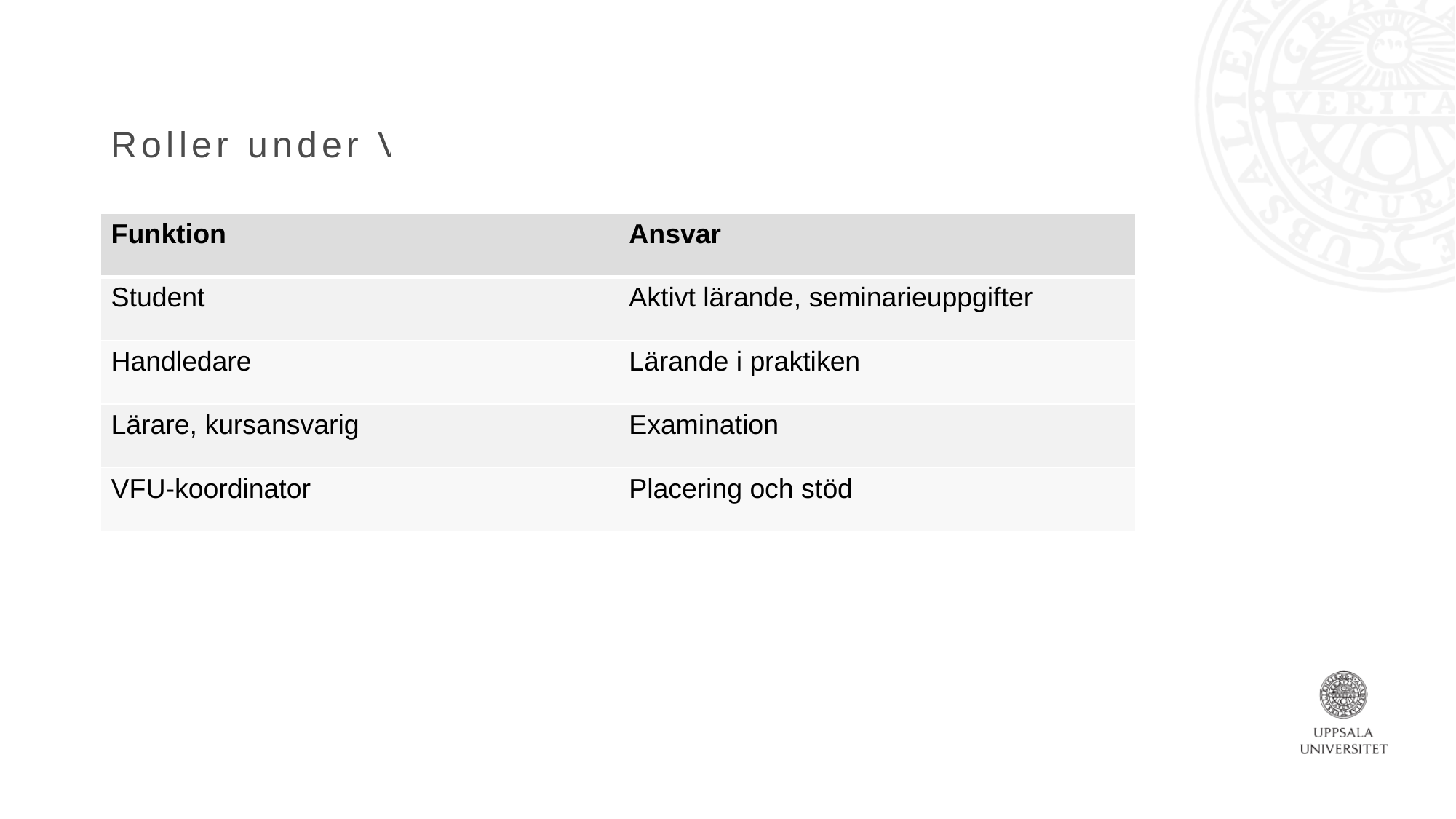

# Roller under VFU
| Funktion | Ansvar |
| --- | --- |
| Student | Aktivt lärande, seminarieuppgifter |
| Handledare | Lärande i praktiken |
| Lärare, kursansvarig | Examination |
| VFU-koordinator | Placering och stöd |